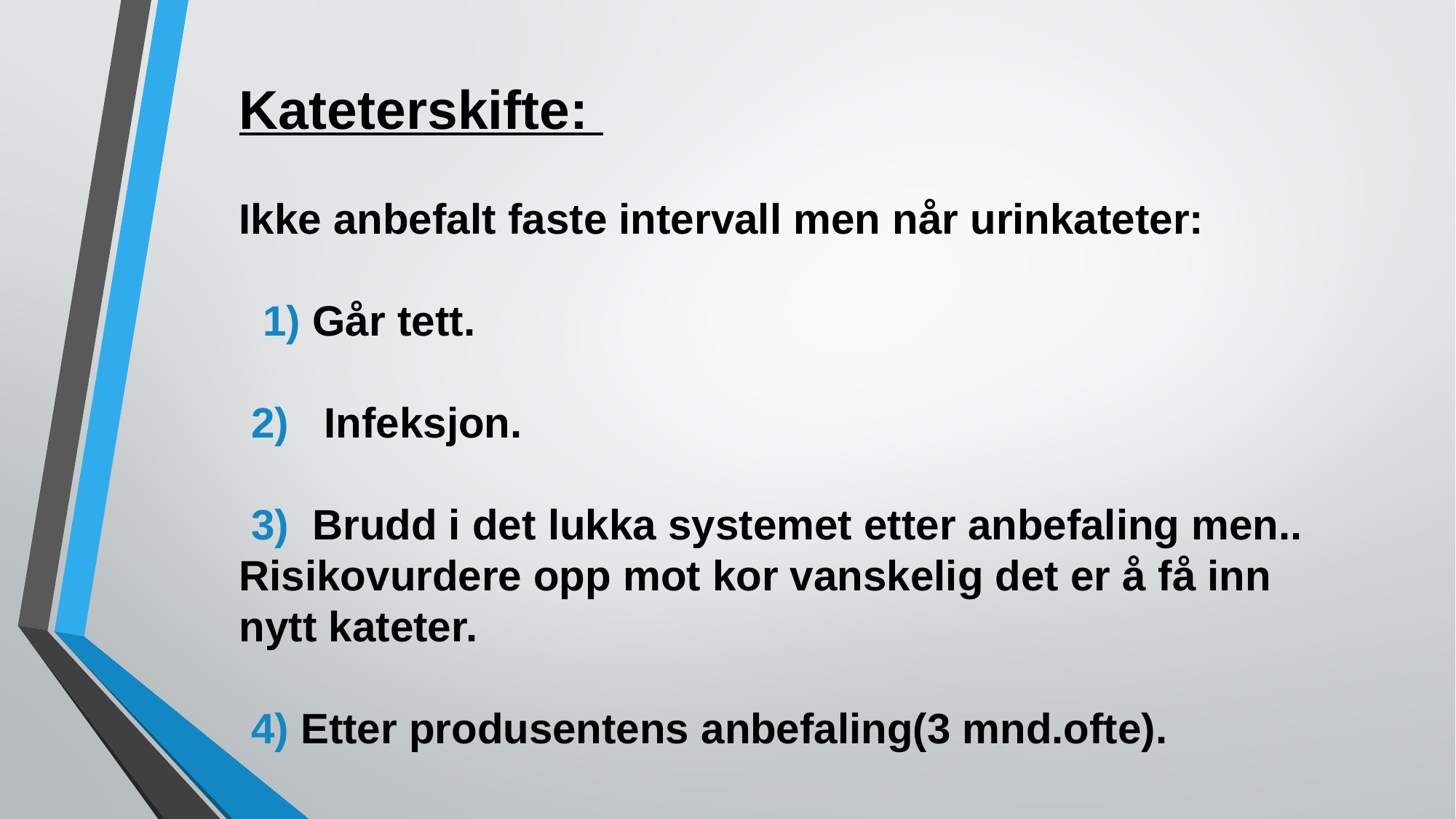

Kateterskifte: ​

Ikke anbefalt faste intervall men når urinkateter:
 ​
  1) Går tett. ​

 2)   Infeksjon.​

 3)  Brudd i det lukka systemet etter anbefaling men..​ Risikovurdere opp mot kor vanskelig det er å få inn nytt kateter.

 4) Etter produsentens anbefaling(3 mnd.ofte).​